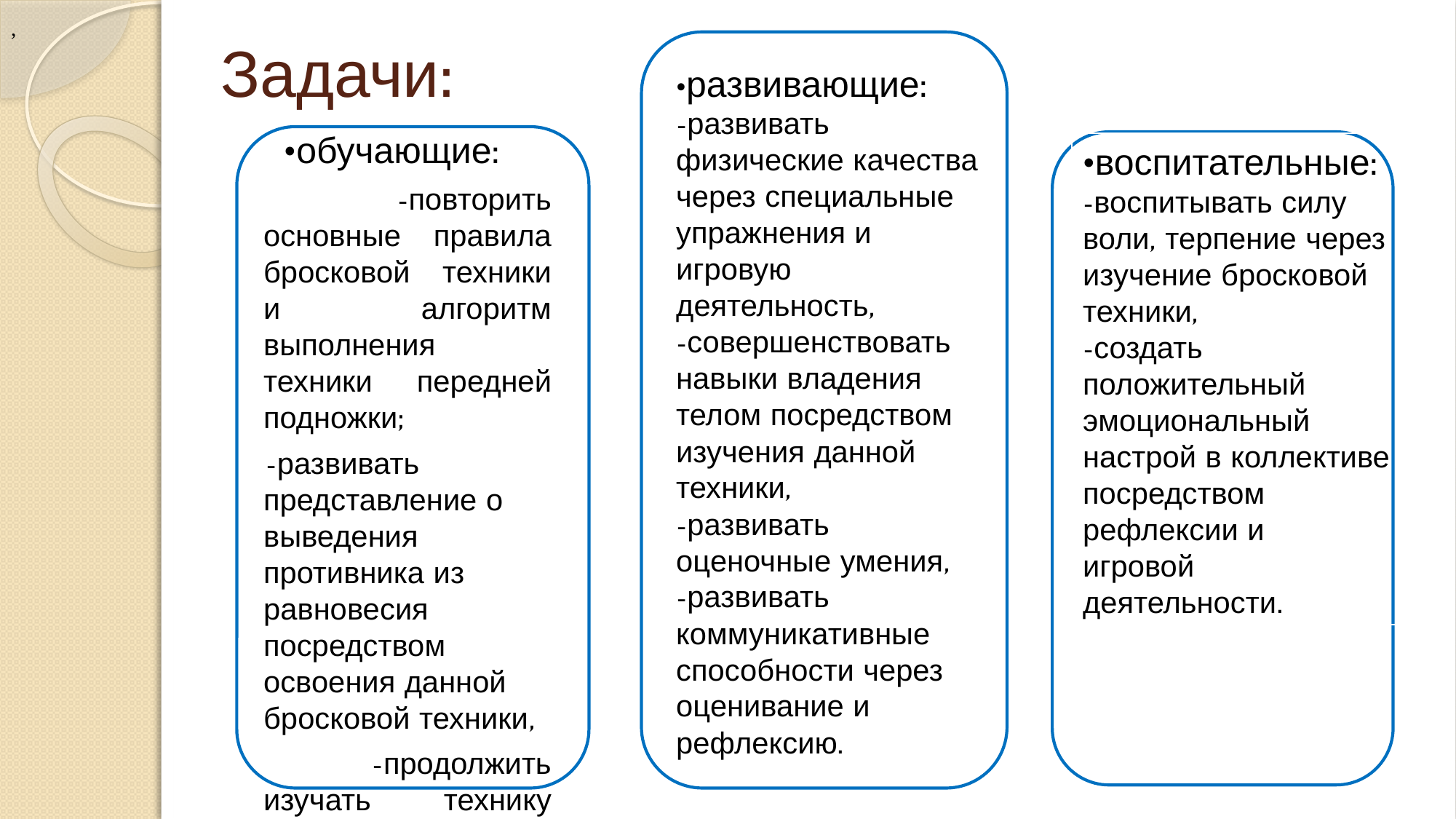

,
# Задачи:

•развивающие:
-развивать физические качества через специальные упражнения и  игровую деятельность,
-совершенствовать навыки владения телом посредством изучения данной техники,
-развивать оценочные умения,
-развивать коммуникативные способности через оценивание и рефлексию.
     •обучающие:
   -повторить основные правила бросковой техники и алгоритм выполнения техники передней подножки;
    -развивать представление о  выведения противника из равновесия посредством освоения данной бросковой техники,
    -продолжить изучать технику выполнения передней подножки,

•воспитательные:
-воспитывать силу воли, терпение через изучение бросковой техники,
-создать положительный эмоциональный настрой в коллективе посредством рефлексии и  игровой деятельности.